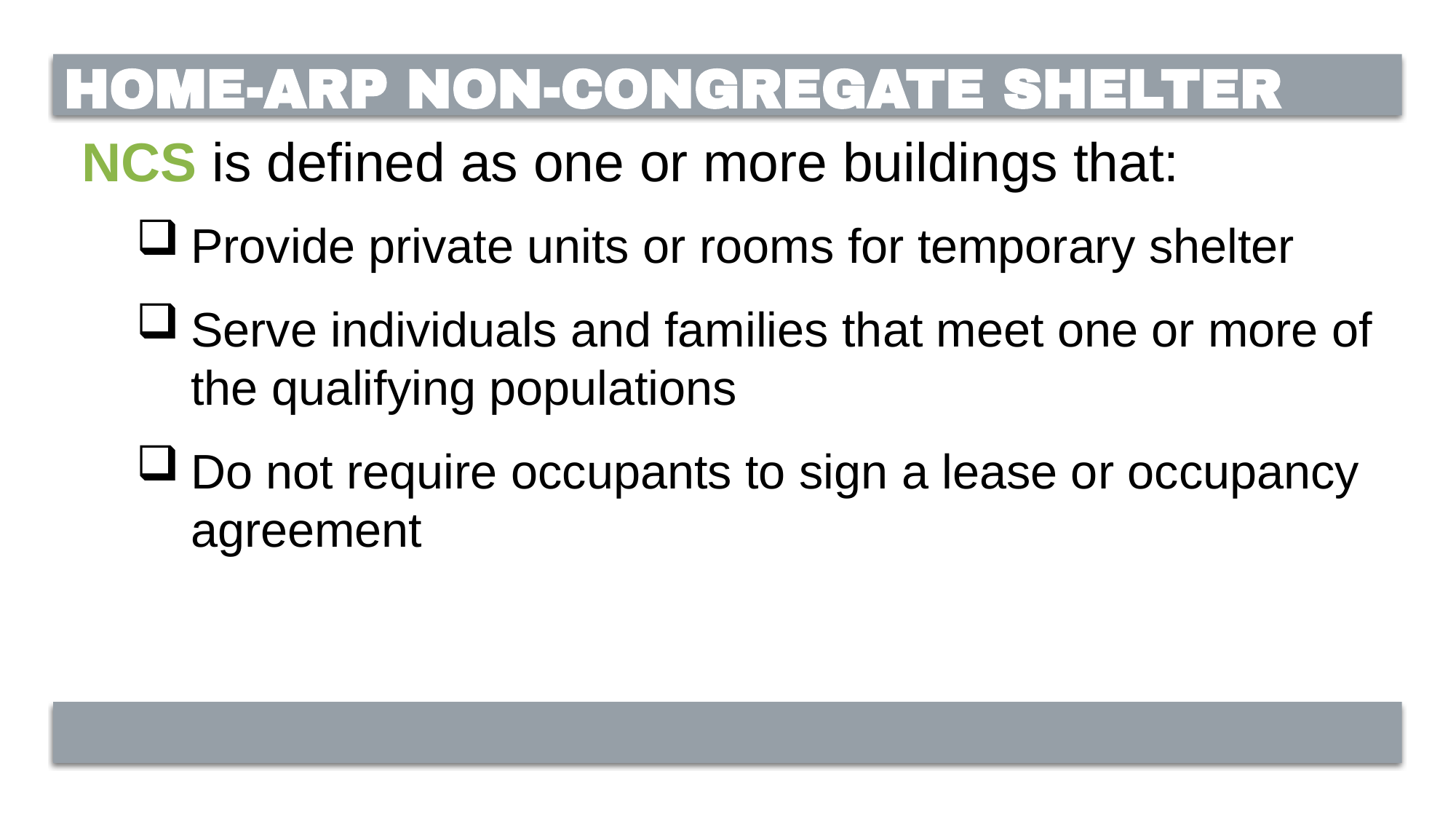

HOME-ARP NON-CONGREGATE SHELTER

NCS is defined as one or more buildings that:

Provide private units or rooms for temporary shelter

Serve individuals and families that meet one or more of the qualifying populations

Do not require occupants to sign a lease or occupancy agreement